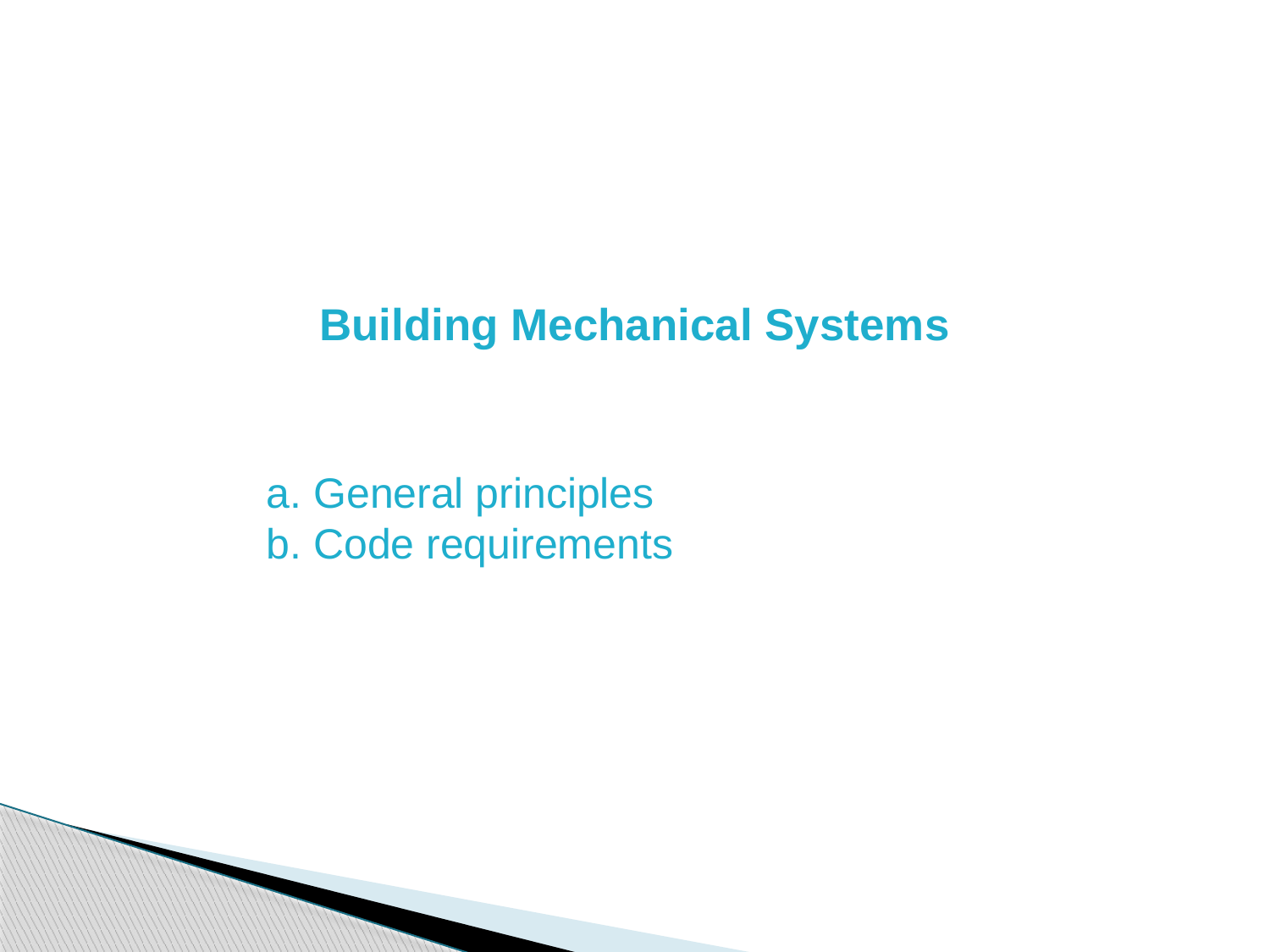

# Building Mechanical Systems

a. General principles
b. Code requirements